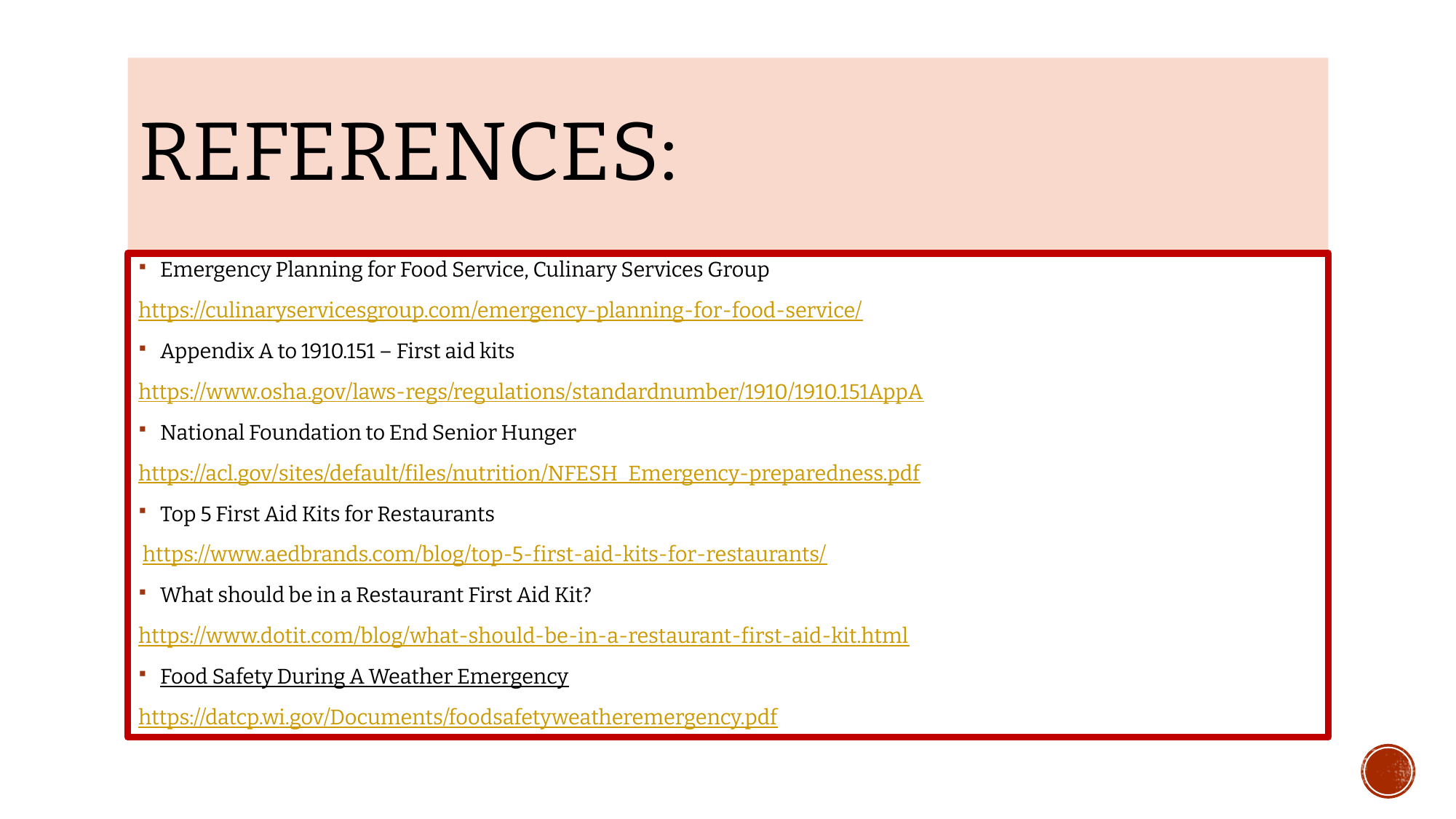

# References:
Emergency Planning for Food Service, Culinary Services Group
https://culinaryservicesgroup.com/emergency-planning-for-food-service/
Appendix A to 1910.151 – First aid kits
https://www.osha.gov/laws-regs/regulations/standardnumber/1910/1910.151AppA
National Foundation to End Senior Hunger
https://acl.gov/sites/default/files/nutrition/NFESH_Emergency-preparedness.pdf
Top 5 First Aid Kits for Restaurants
 https://www.aedbrands.com/blog/top-5-first-aid-kits-for-restaurants/
What should be in a Restaurant First Aid Kit?
https://www.dotit.com/blog/what-should-be-in-a-restaurant-first-aid-kit.html
Food Safety During A Weather Emergency
https://datcp.wi.gov/Documents/foodsafetyweatheremergency.pdf